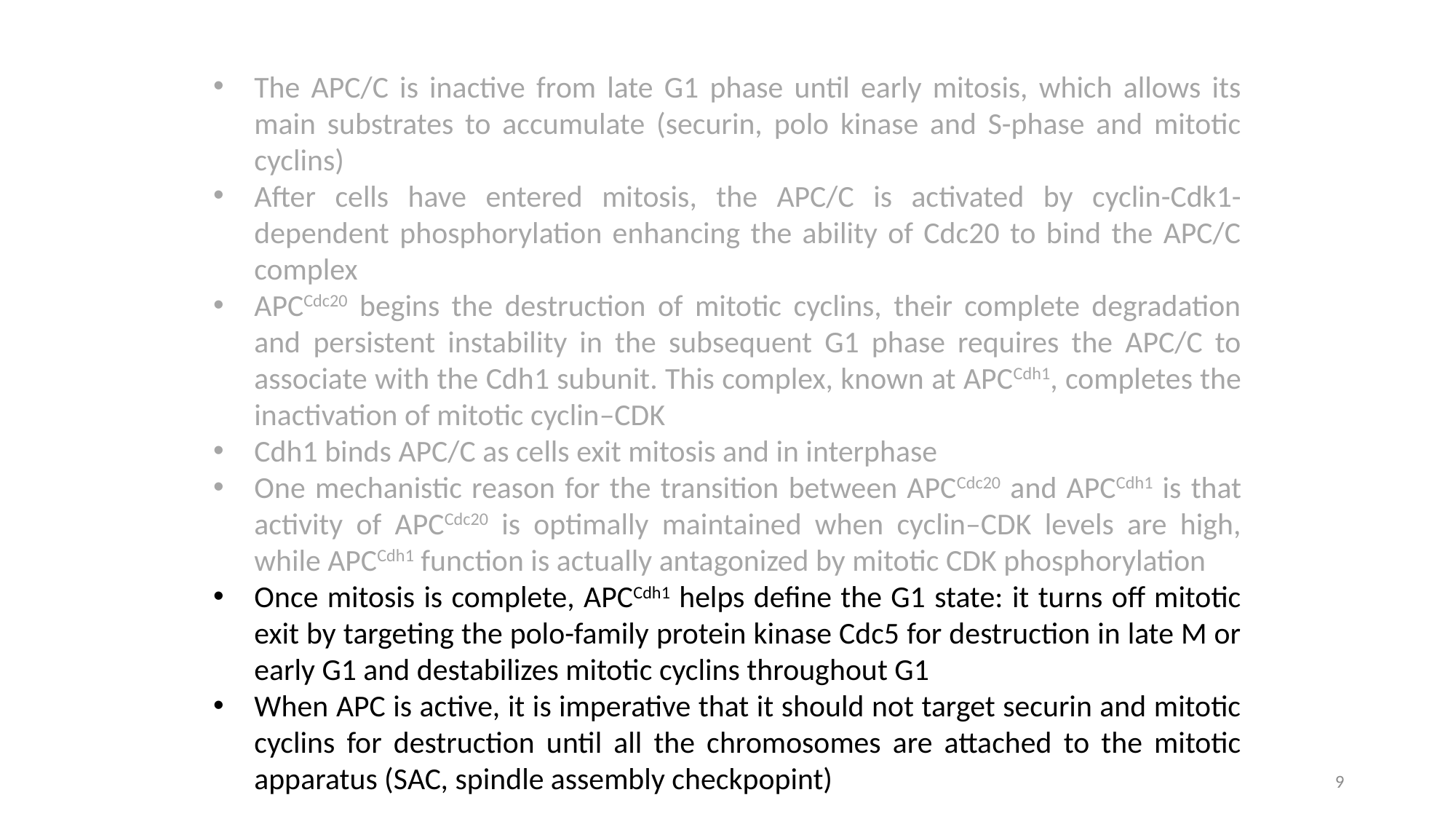

The APC/C is inactive from late G1 phase until early mitosis, which allows its main substrates to accumulate (securin, polo kinase and S-phase and mitotic cyclins)
After cells have entered mitosis, the APC/C is activated by cyclin-Cdk1-dependent phosphorylation enhancing the ability of Cdc20 to bind the APC/C complex
APCCdc20 begins the destruction of mitotic cyclins, their complete degradation and persistent instability in the subsequent G1 phase requires the APC/C to associate with the Cdh1 subunit. This complex, known at APCCdh1, completes the inactivation of mitotic cyclin–CDK
Cdh1 binds APC/C as cells exit mitosis and in interphase
One mechanistic reason for the transition between APCCdc20 and APCCdh1 is that activity of APCCdc20 is optimally maintained when cyclin–CDK levels are high, while APCCdh1 function is actually antagonized by mitotic CDK phosphorylation
Once mitosis is complete, APCCdh1 helps define the G1 state: it turns off mitotic exit by targeting the polo-family protein kinase Cdc5 for destruction in late M or early G1 and destabilizes mitotic cyclins throughout G1
When APC is active, it is imperative that it should not target securin and mitotic cyclins for destruction until all the chromosomes are attached to the mitotic apparatus (SAC, spindle assembly checkpopint)
9